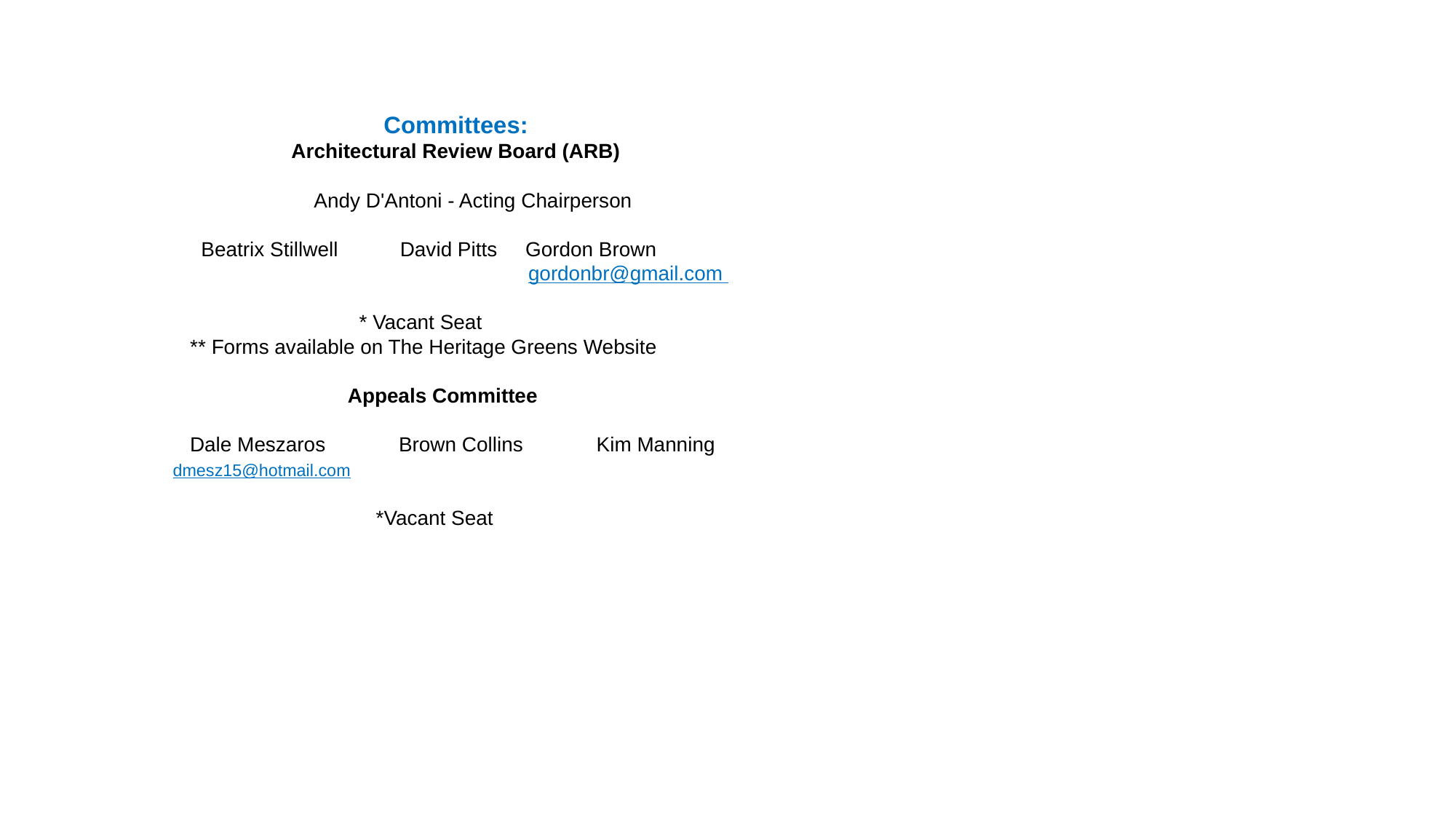

#

                                                  Committees:
                                Architectural Review Board (ARB)

                                    Andy D'Antoni - Acting Chairperson

                Beatrix Stillwell           David Pitts     Gordon Brown
                                                                          gordonbr@gmail.com

                                            * Vacant Seat
              ** Forms available on The Heritage Greens Website

                                          Appeals Committee

              Dale Meszaros             Brown Collins             Kim Manning
           dmesz15@hotmail.com

                                               *Vacant Seat